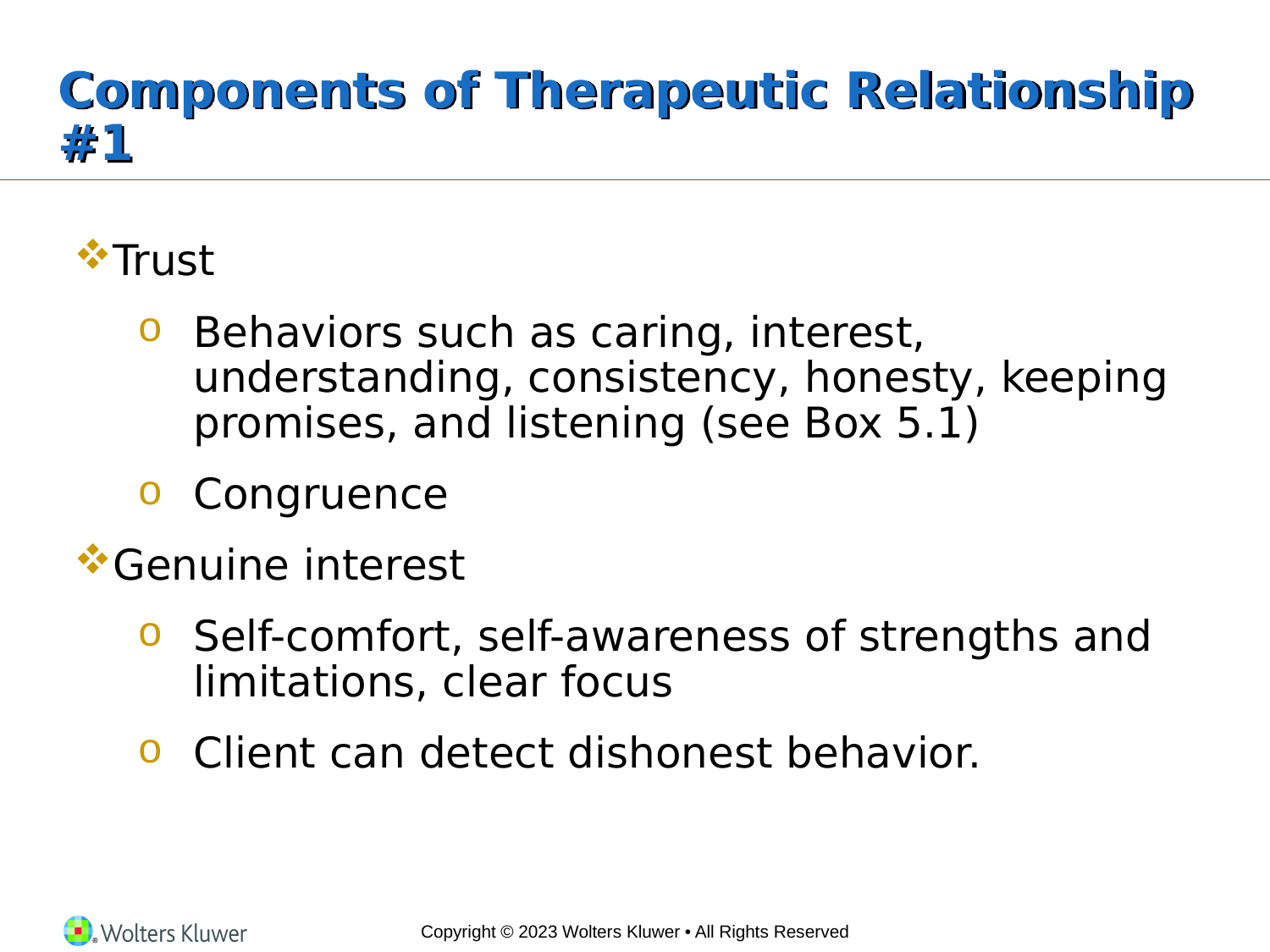

# Components of Therapeutic Relationship #1
Trust
Behaviors such as caring, interest, understanding, consistency, honesty, keeping promises, and listening (see Box 5.1)
Congruence
Genuine interest
Self-comfort, self-awareness of strengths and limitations, clear focus
Client can detect dishonest behavior.